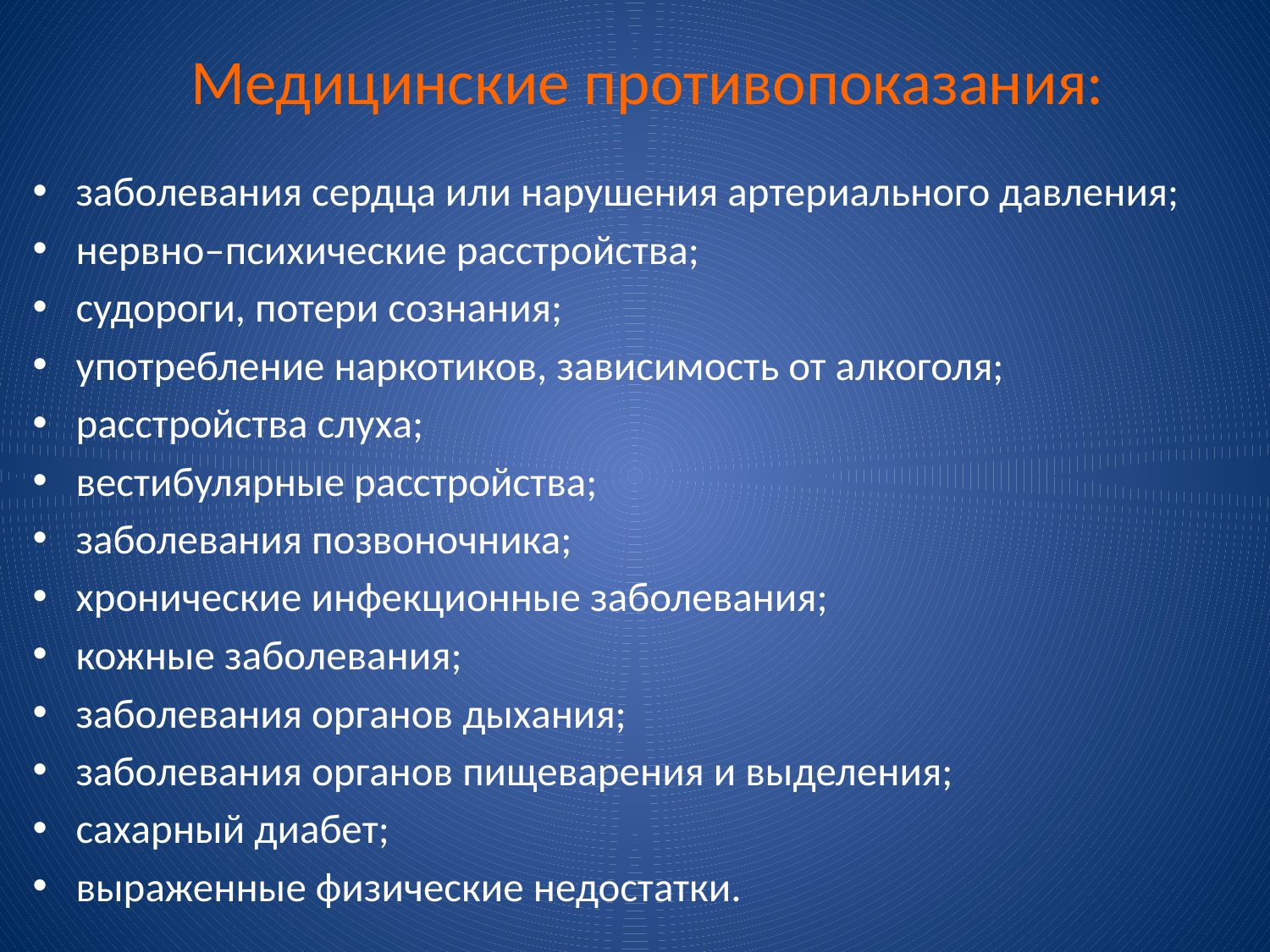

# Медицинские противопоказания:
заболевания сердца или нарушения артериального давления;
нервно–психические расстройства;
судороги, потери сознания;
употребление наркотиков, зависимость от алкоголя;
расстройства слуха;
вестибулярные расстройства;
заболевания позвоночника;
хронические инфекционные заболевания;
кожные заболевания;
заболевания органов дыхания;
заболевания органов пищеварения и выделения;
сахарный диабет;
выраженные физические недостатки.